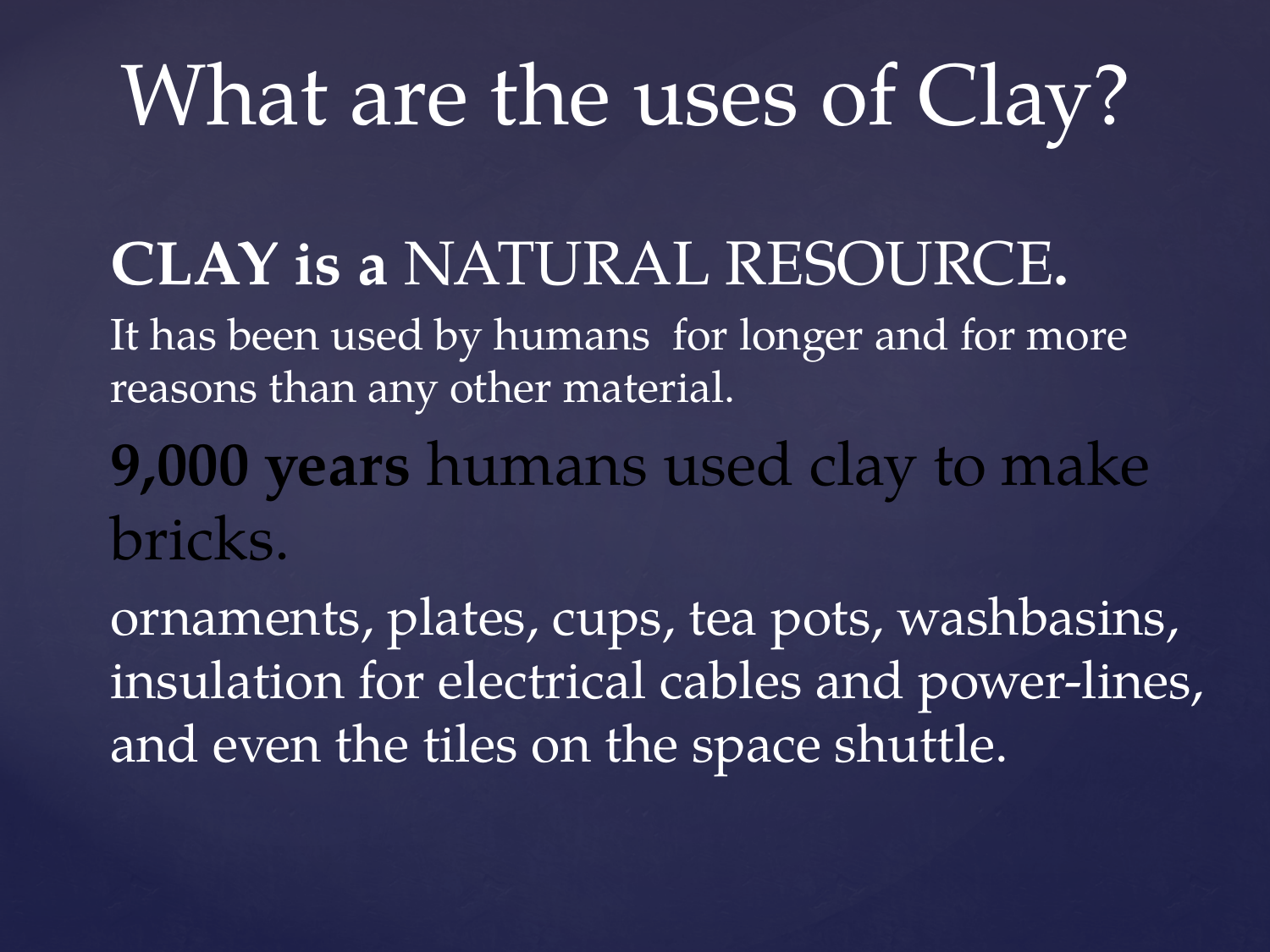

# What are the uses of Clay?
CLAY is a NATURAL RESOURCE.
It has been used by humans  for longer and for more reasons than any other material.
9,000 years humans used clay to make bricks.
ornaments, plates, cups, tea pots, washbasins, insulation for electrical cables and power-lines, and even the tiles on the space shuttle.